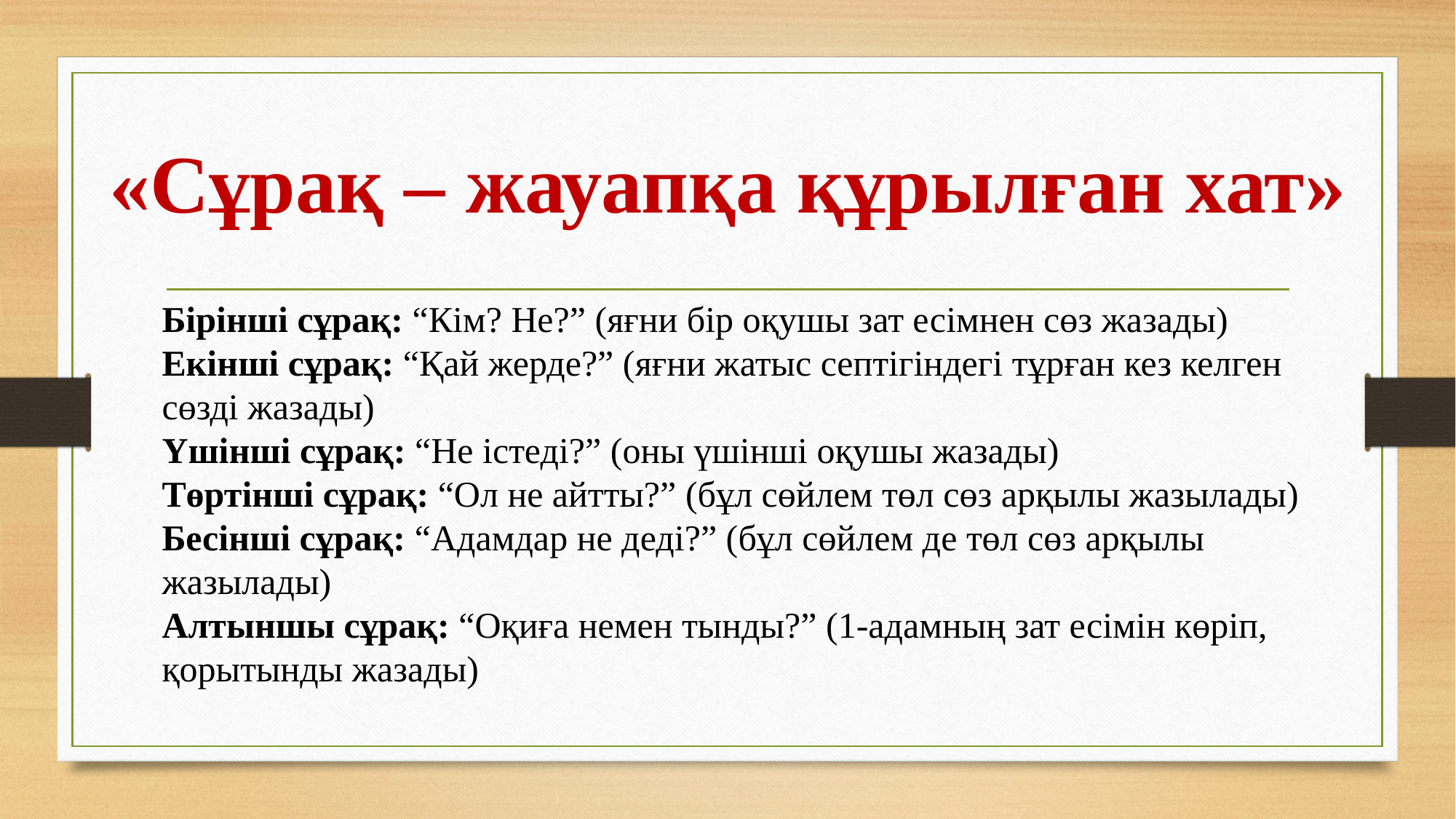

«Сұрақ – жауапқа құрылған хат»
Бірінші сұрақ: “Кім? Не?” (яғни бір оқушы зат есімнен сөз жазады)
Екінші сұрақ: “Қай жерде?” (яғни жатыс септігіндегі тұрған кез келген сөзді жазады)
Үшінші сұрақ: “Не істеді?” (оны үшінші оқушы жазады)
Төртінші сұрақ: “Ол не айтты?” (бұл сөйлем төл сөз арқылы жазылады)
Бесінші сұрақ: “Адамдар не деді?” (бұл сөйлем де төл сөз арқылы жазылады)
Алтыншы сұрақ: “Оқиға немен тынды?” (1-адамның зат есімін көріп, қорытынды жазады)